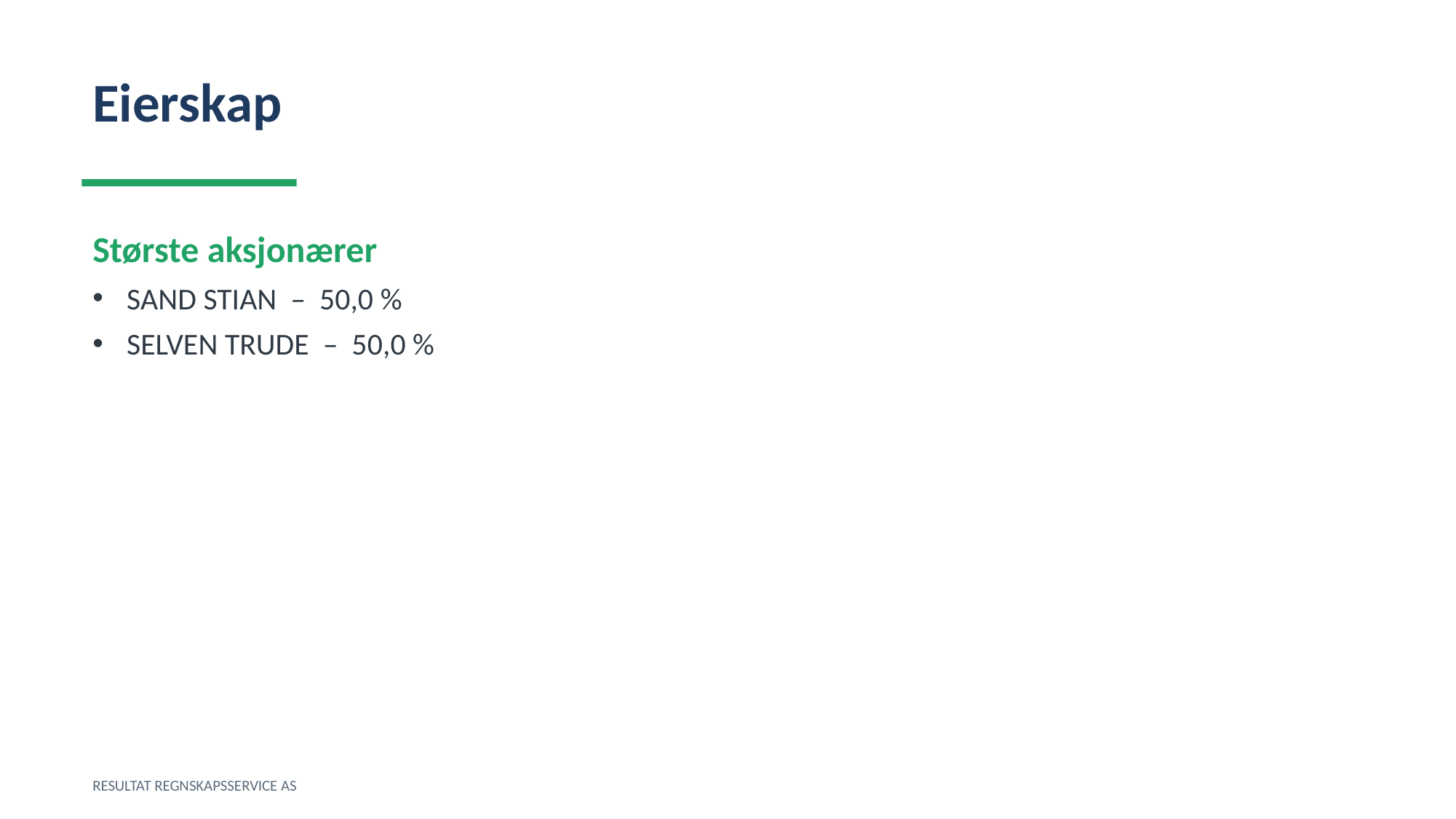

Eierskap

Største aksjonærer
SAND STIAN  –  50,0 %
SELVEN TRUDE  –  50,0 %
RESULTAT REGNSKAPSSERVICE AS